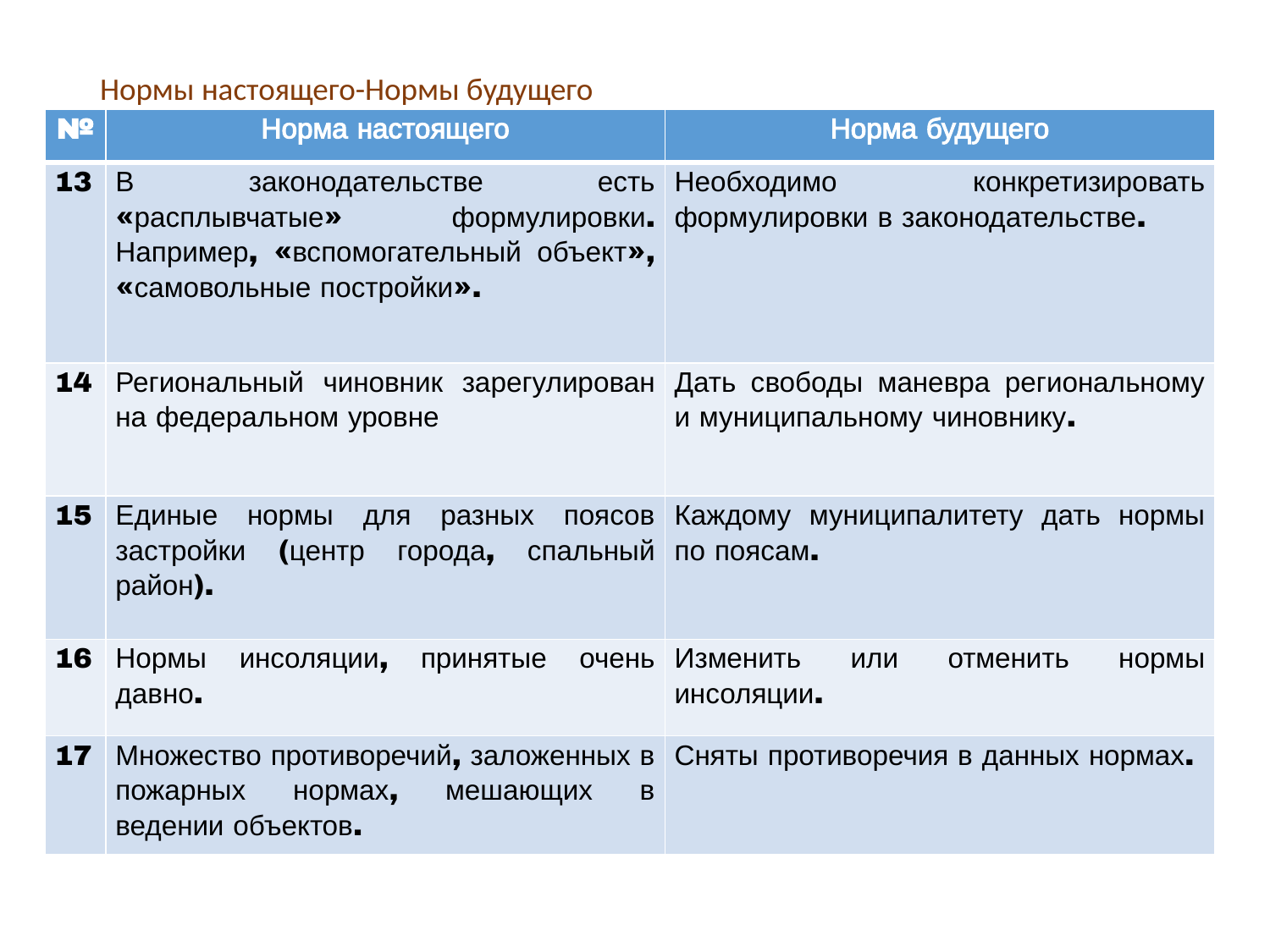

# Нормы настоящего-Нормы будущего
| № | Норма настоящего | Норма будущего |
| --- | --- | --- |
| 13 | В законодательстве есть «расплывчатые» формулировки. Например, «вспомогательный объект», «самовольные постройки». | Необходимо конкретизировать формулировки в законодательстве. |
| 14 | Региональный чиновник зарегулирован на федеральном уровне | Дать свободы маневра региональному и муниципальному чиновнику. |
| 15 | Единые нормы для разных поясов застройки (центр города, спальный район). | Каждому муниципалитету дать нормы по поясам. |
| 16 | Нормы инсоляции, принятые очень давно. | Изменить или отменить нормы инсоляции. |
| 17 | Множество противоречий, заложенных в пожарных нормах, мешающих в ведении объектов. | Сняты противоречия в данных нормах. |